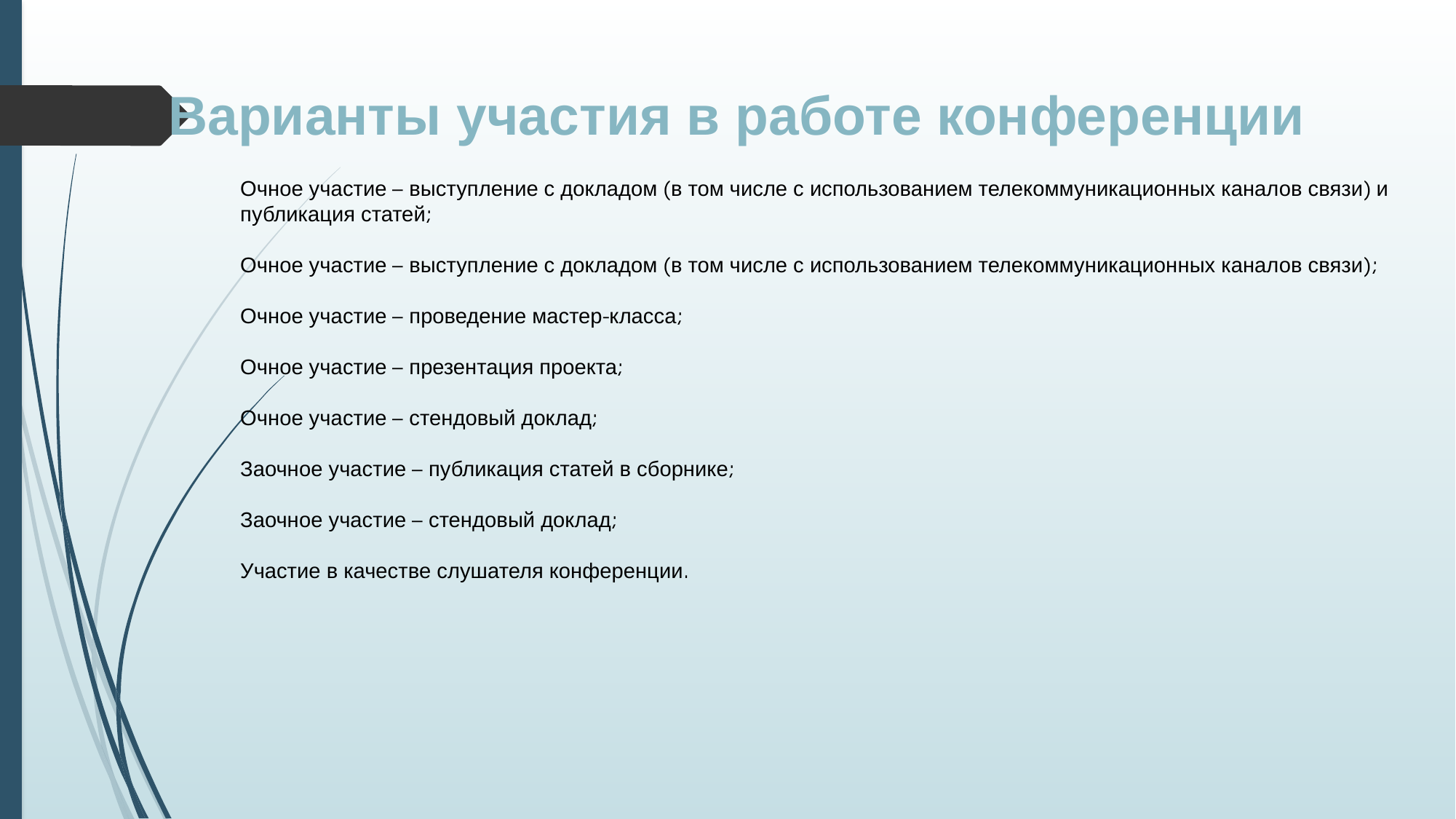

Варианты участия в работе конференции
Очное участие – выступление с докладом (в том числе с использованием телекоммуникационных каналов связи) и публикация статей;

Очное участие – выступление с докладом (в том числе с использованием телекоммуникационных каналов связи);

Очное участие – проведение мастер-класса;

Очное участие – презентация проекта;

Очное участие – стендовый доклад;

Заочное участие – публикация статей в сборнике;

Заочное участие – стендовый доклад;

Участие в качестве слушателя конференции.